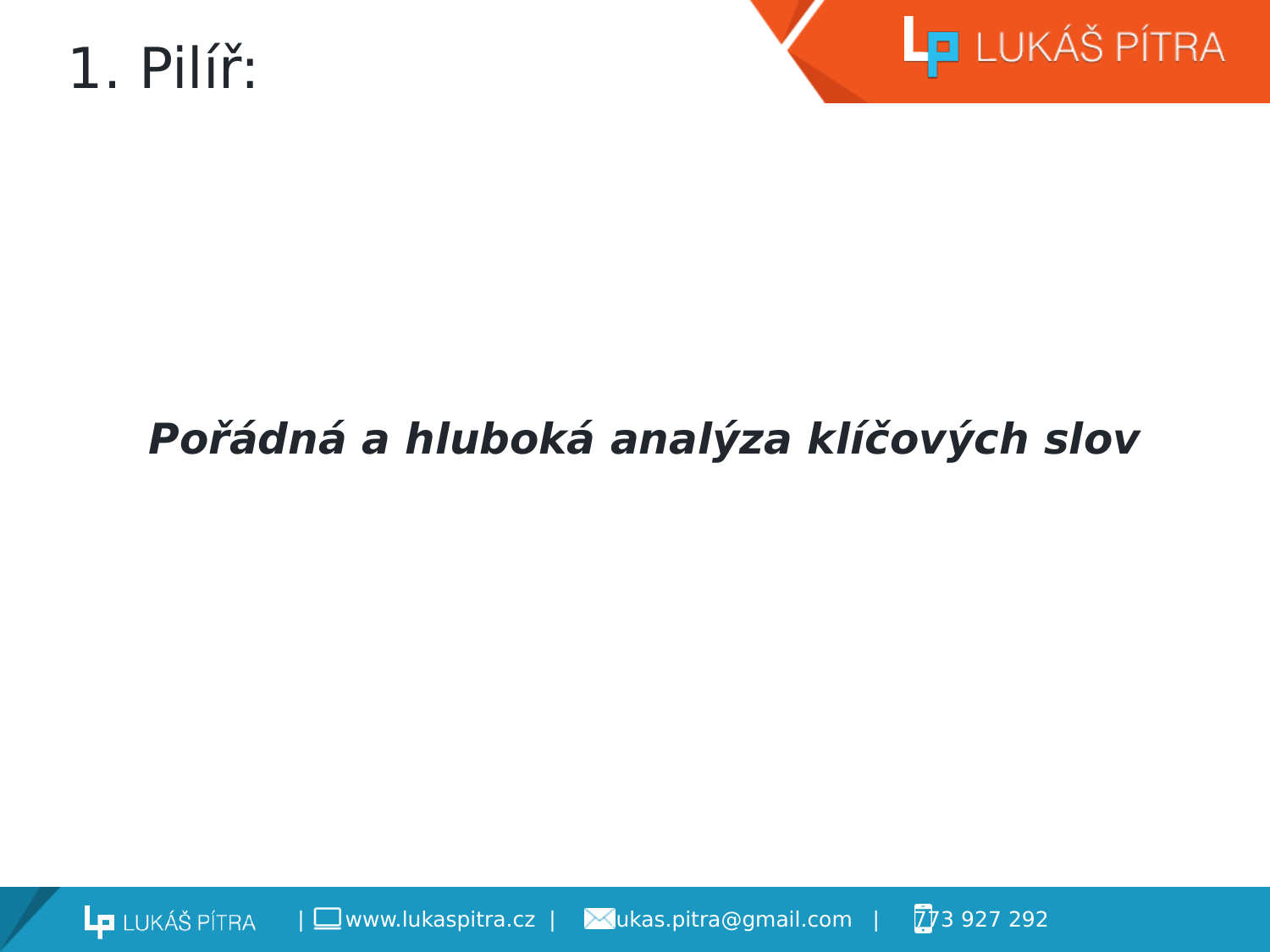

# 1. Pilíř:

Pořádná a hluboká analýza klíčových slov